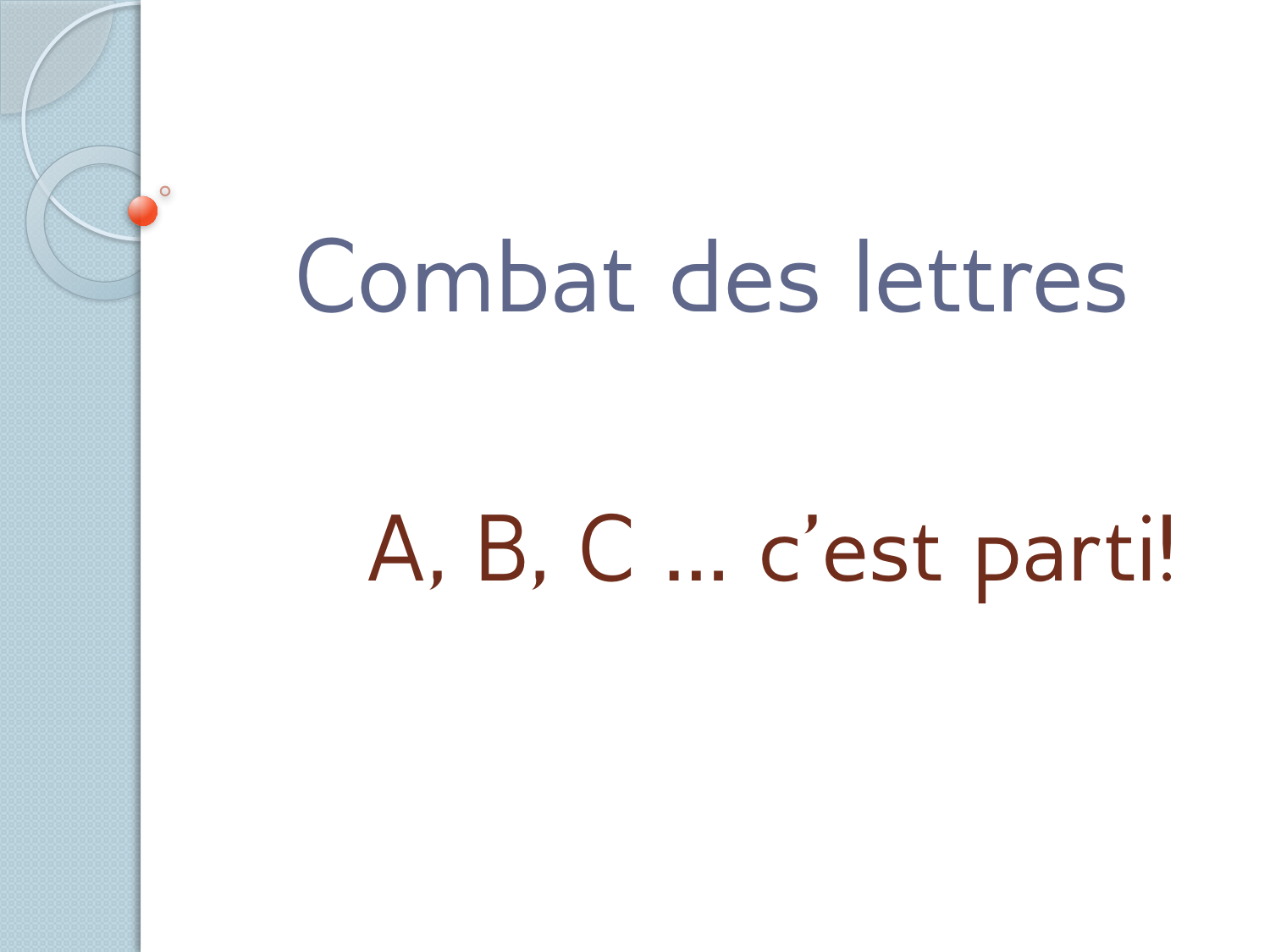

# Combat des lettres
A, B, C … c’est parti!